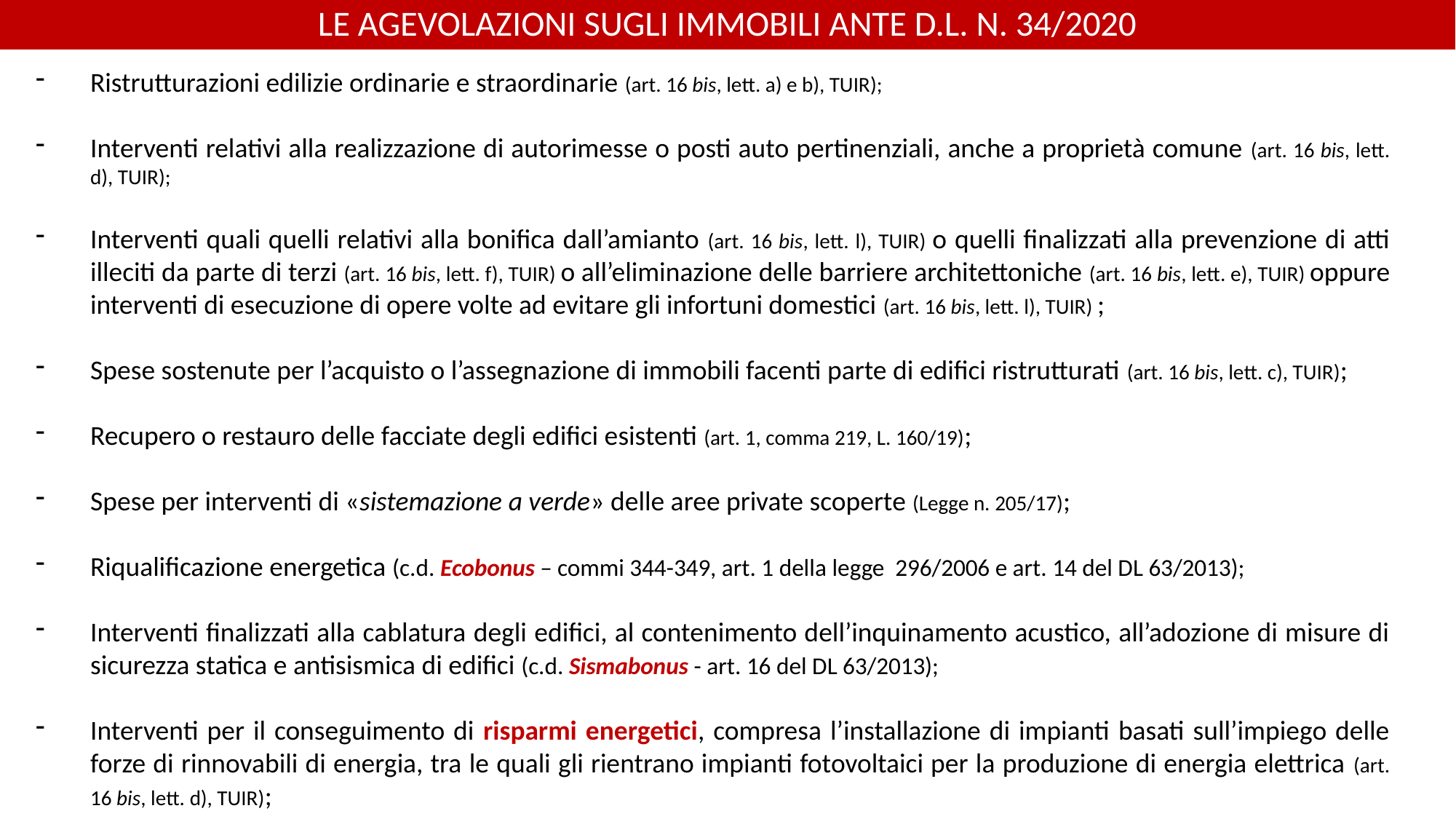

LE AGEVOLAZIONI SUGLI IMMOBILI ANTE D.L. N. 34/2020

Ristrutturazioni edilizie ordinarie e straordinarie (art. 16 bis, lett. a) e b), TUIR);

Interventi relativi alla realizzazione di autorimesse o posti auto pertinenziali, anche a proprietà comune (art. 16 bis, lett. d), TUIR);

Interventi quali quelli relativi alla bonifica dall’amianto (art. 16 bis, lett. l), TUIR) o quelli finalizzati alla prevenzione di atti illeciti da parte di terzi (art. 16 bis, lett. f), TUIR) o all’eliminazione delle barriere architettoniche (art. 16 bis, lett. e), TUIR) oppure interventi di esecuzione di opere volte ad evitare gli infortuni domestici (art. 16 bis, lett. l), TUIR) ;

Spese sostenute per l’acquisto o l’assegnazione di immobili facenti parte di edifici ristrutturati (art. 16 bis, lett. c), TUIR);

Recupero o restauro delle facciate degli edifici esistenti (art. 1, comma 219, L. 160/19);

Spese per interventi di «sistemazione a verde» delle aree private scoperte (Legge n. 205/17);

Riqualificazione energetica (c.d. Ecobonus – commi 344-349, art. 1 della legge  296/2006 e art. 14 del DL 63/2013);

Interventi finalizzati alla cablatura degli edifici, al contenimento dell’inquinamento acustico, all’adozione di misure di sicurezza statica e antisismica di edifici (c.d. Sismabonus - art. 16 del DL 63/2013);

Interventi per il conseguimento di risparmi energetici, compresa l’installazione di impianti basati sull’impiego delle forze di rinnovabili di energia, tra le quali gli rientrano impianti fotovoltaici per la produzione di energia elettrica (art. 16 bis, lett. d), TUIR);
2